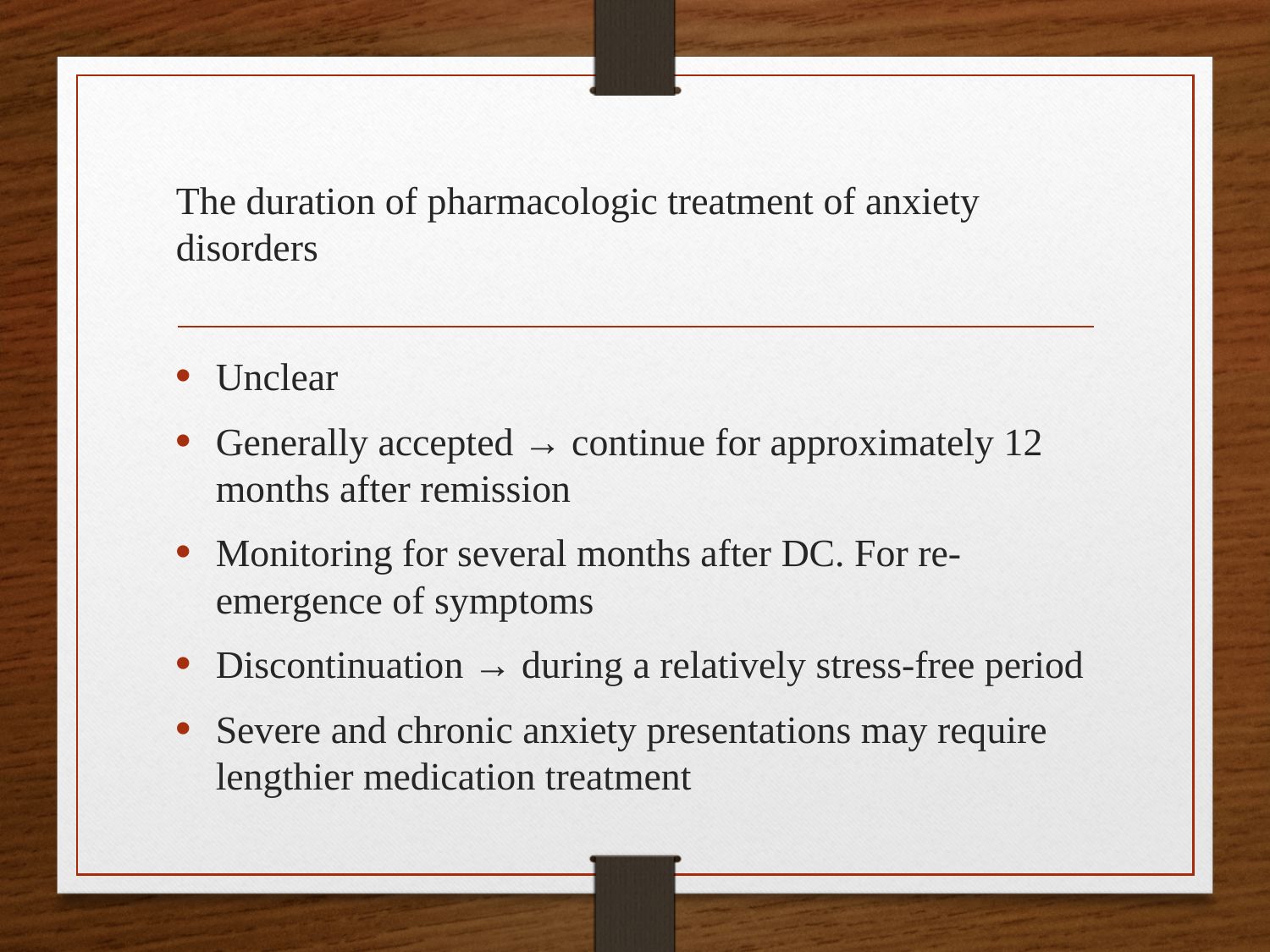

The duration of pharmacologic treatment of anxiety disorders

Unclear
Generally accepted → continue for approximately 12 months after remission
Monitoring for several months after DC. For re-emergence of symptoms
Discontinuation → during a relatively stress-free period
Severe and chronic anxiety presentations may require lengthier medication treatment